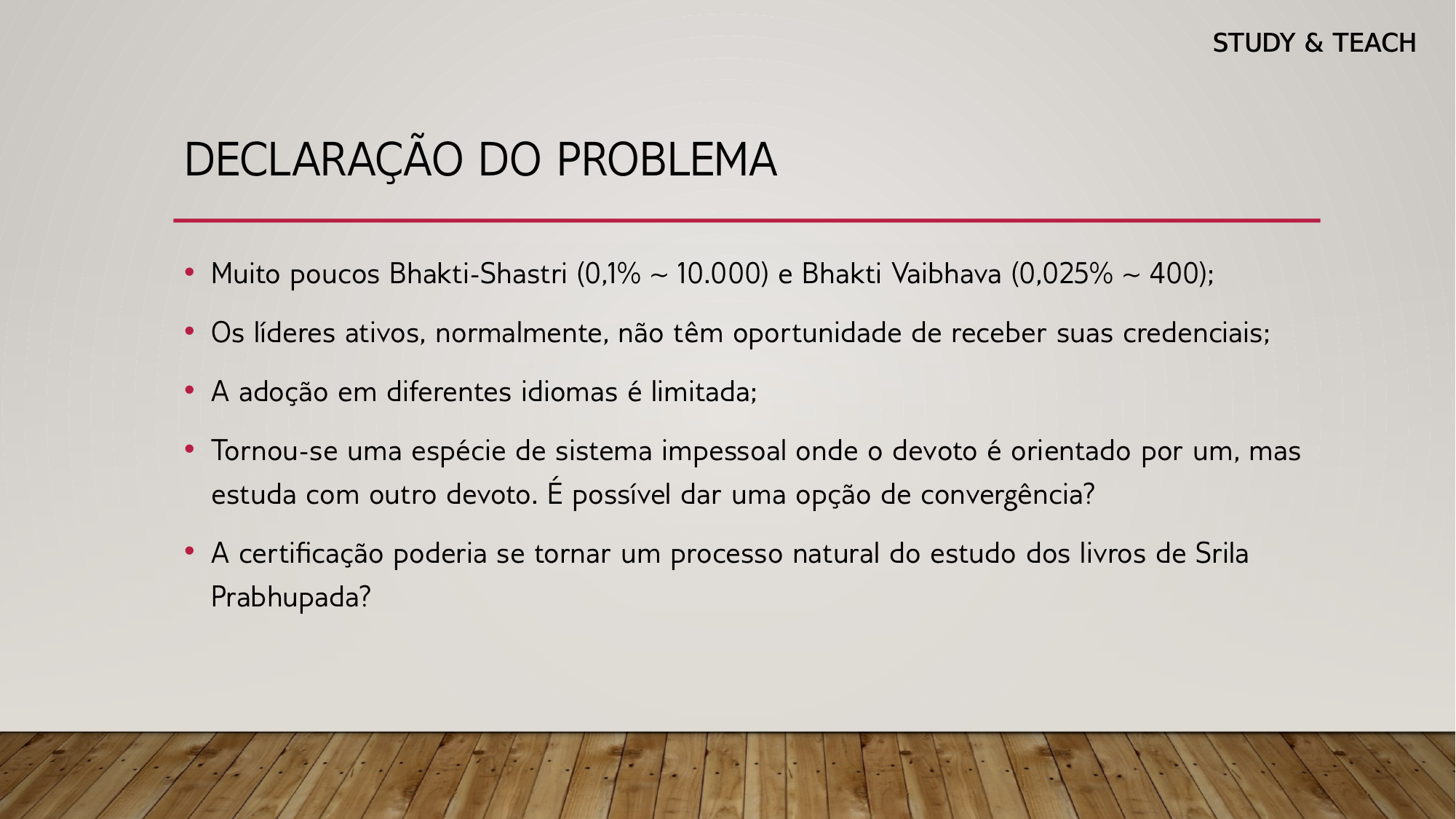

# Declaração do problema
Muito poucos Bhakti-Shastri (0,1% ~ 10.000) e Bhakti Vaibhava (0,025% ~ 400);
Os líderes ativos, normalmente, não têm oportunidade de receber suas credenciais;
A adoção em diferentes idiomas é limitada;
Tornou-se uma espécie de sistema impessoal onde o devoto é orientado por um, mas estuda com outro devoto. É possível dar uma opção de convergência?
A certificação poderia se tornar um processo natural do estudo dos livros de Srila Prabhupada?